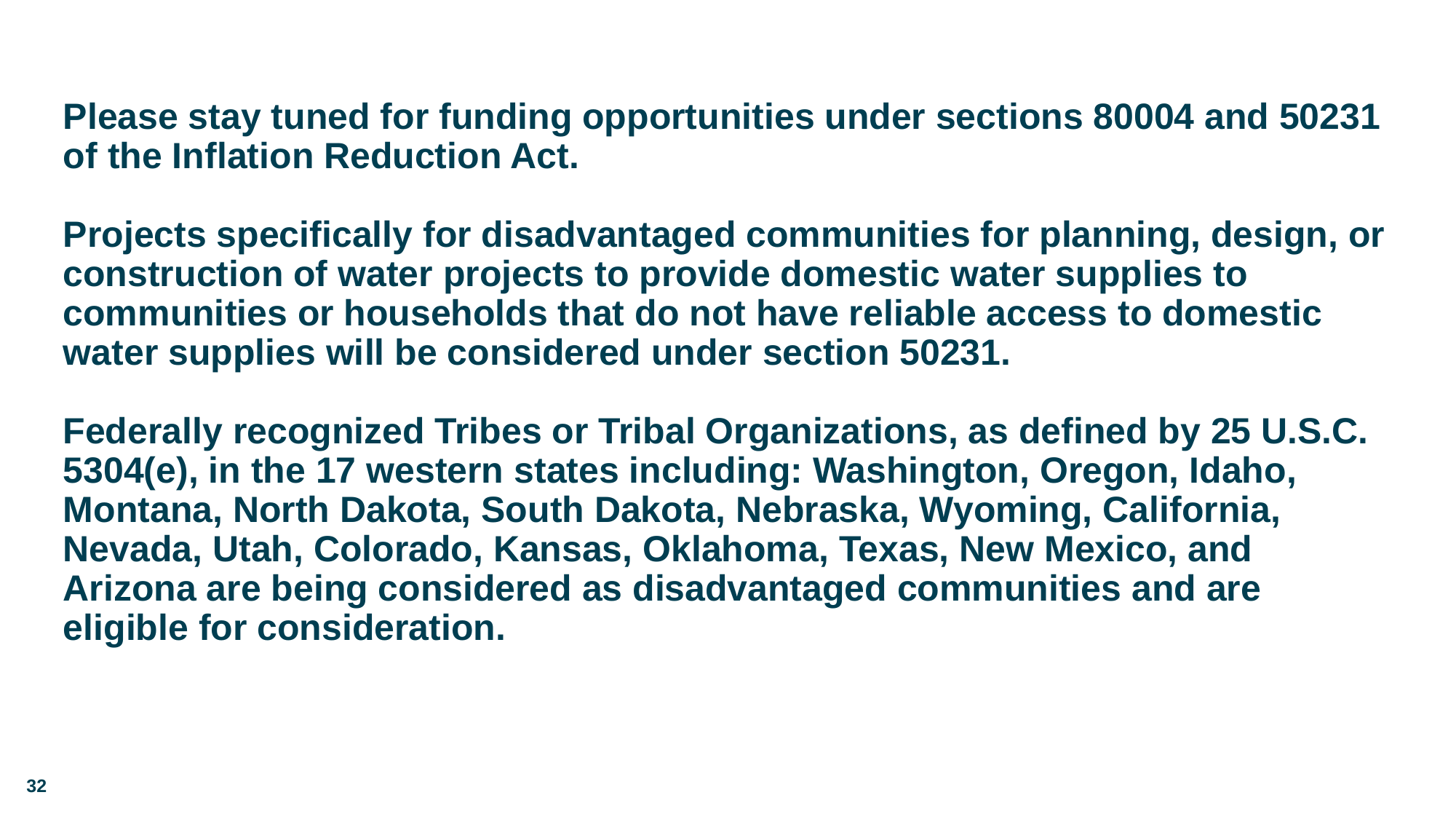

# Please stay tuned for funding opportunities under sections 80004 and 50231 of the Inflation Reduction Act. Projects specifically for disadvantaged communities for planning, design, or construction of water projects to provide domestic water supplies to communities or households that do not have reliable access to domestic water supplies will be considered under section 50231. Federally recognized Tribes or Tribal Organizations, as defined by 25 U.S.C. 5304(e), in the 17 western states including: Washington, Oregon, Idaho, Montana, North Dakota, South Dakota, Nebraska, Wyoming, California, Nevada, Utah, Colorado, Kansas, Oklahoma, Texas, New Mexico, and Arizona are being considered as disadvantaged communities and are eligible for consideration.

32